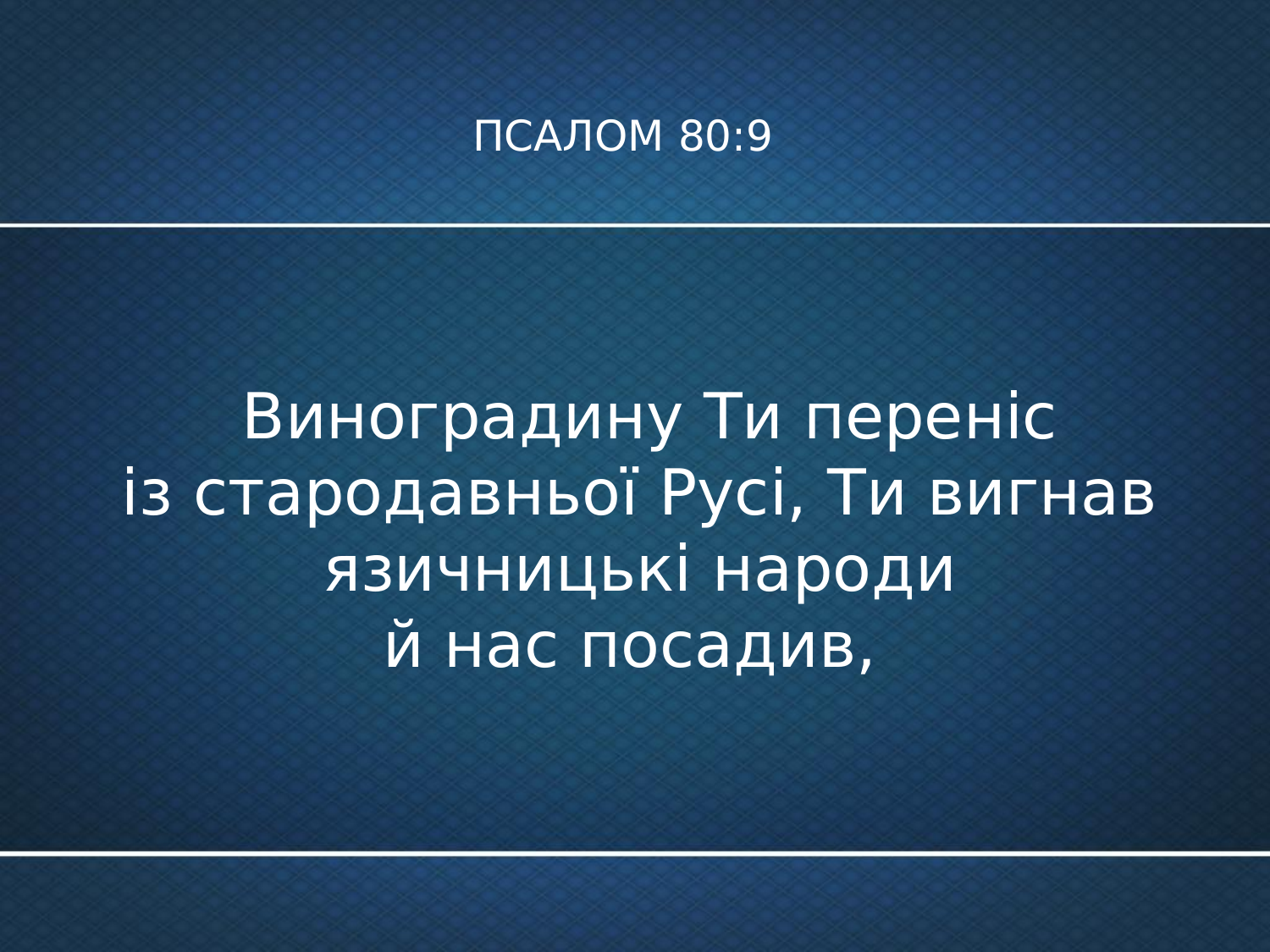

# ПСАЛОМ 80:9

 Виноградину Ти переніс
із стародавньої Русі, Ти вигнав язичницькі народи
й нас посадив,